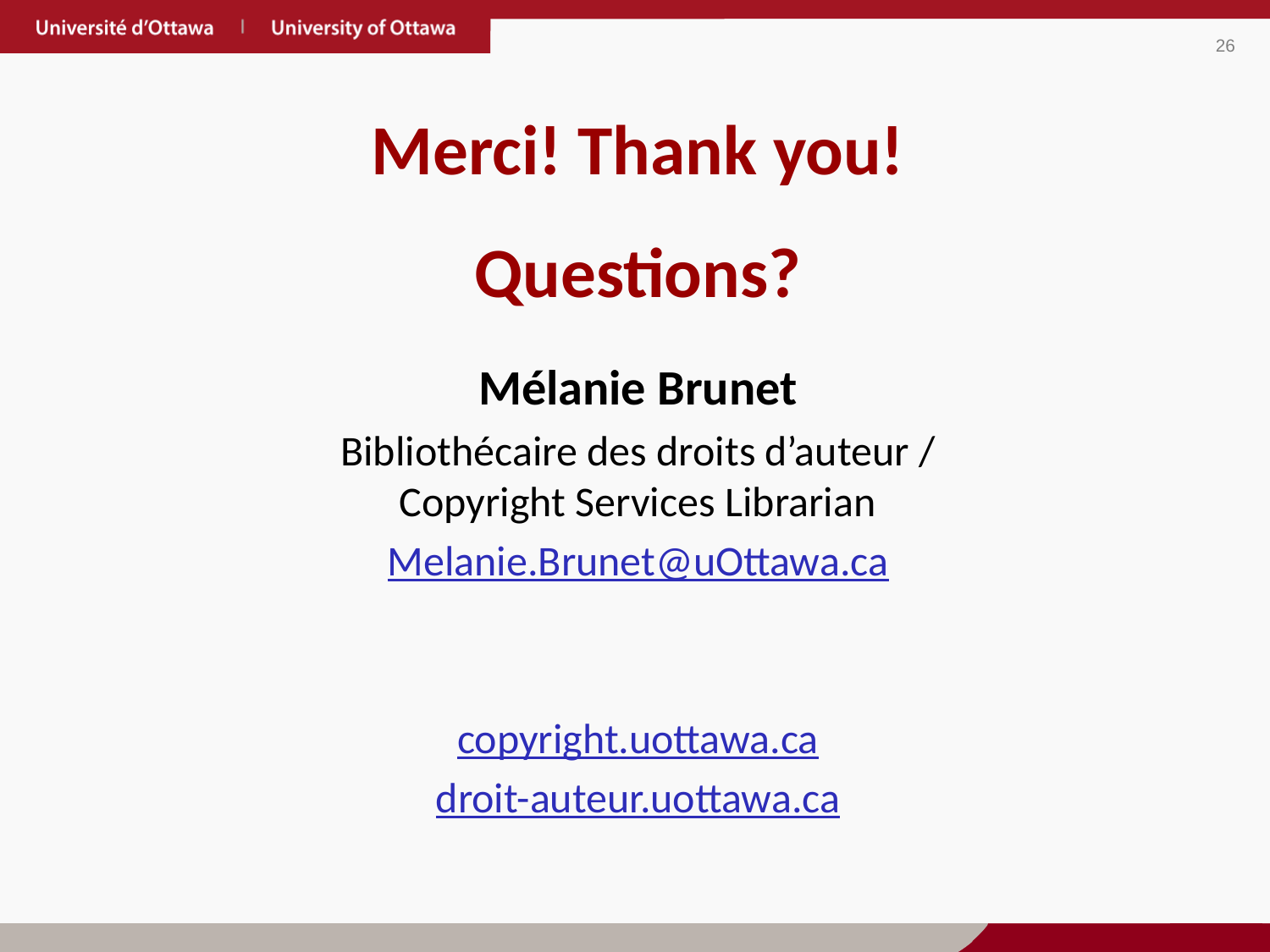

Merci! Thank you!

Questions?
Mélanie Brunet
Bibliothécaire des droits d’auteur / Copyright Services Librarian
Melanie.Brunet@uOttawa.ca

copyright.uottawa.ca
droit-auteur.uottawa.ca